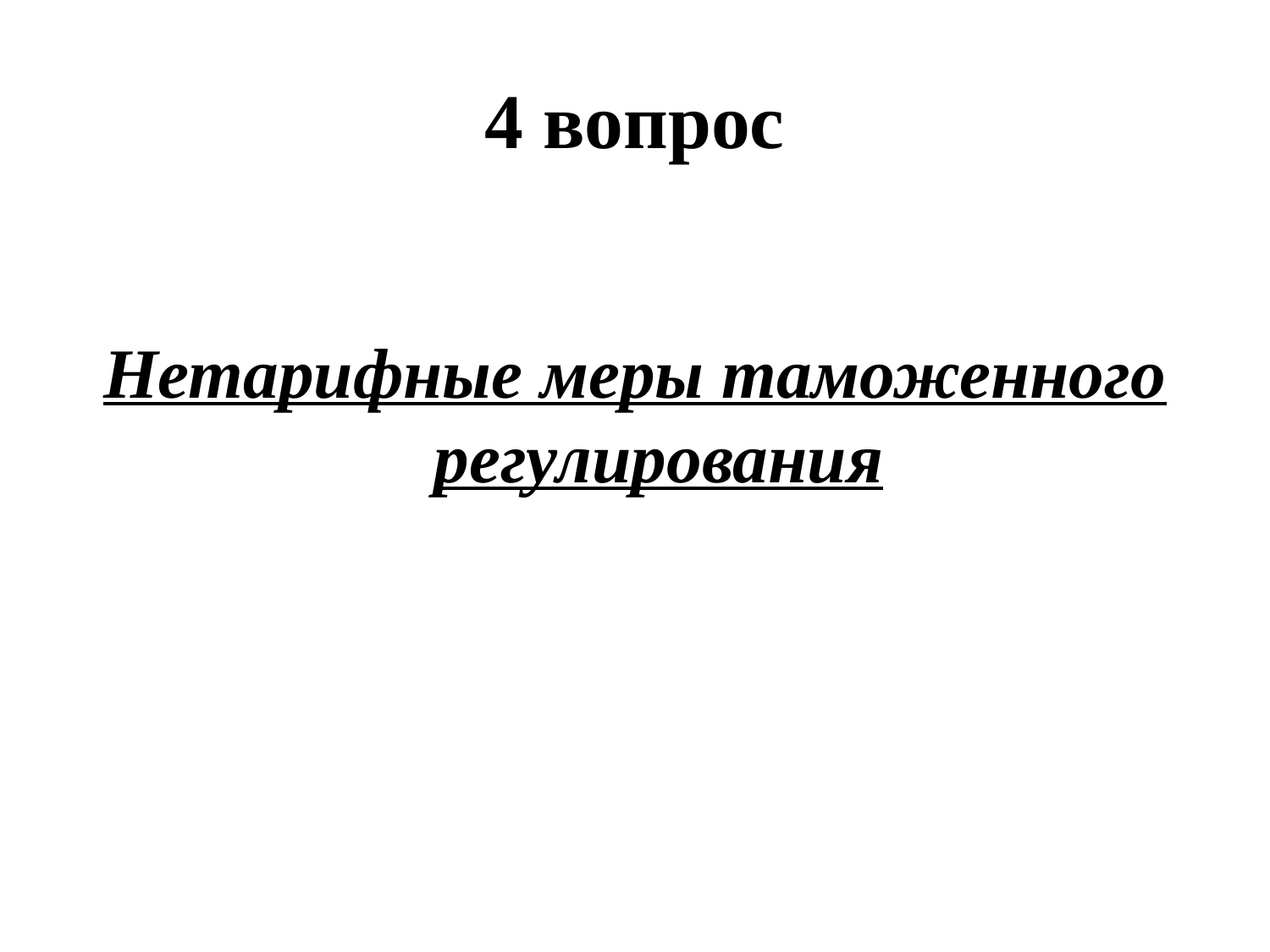

# 4 вопрос

Нетарифные меры таможенного регулирования